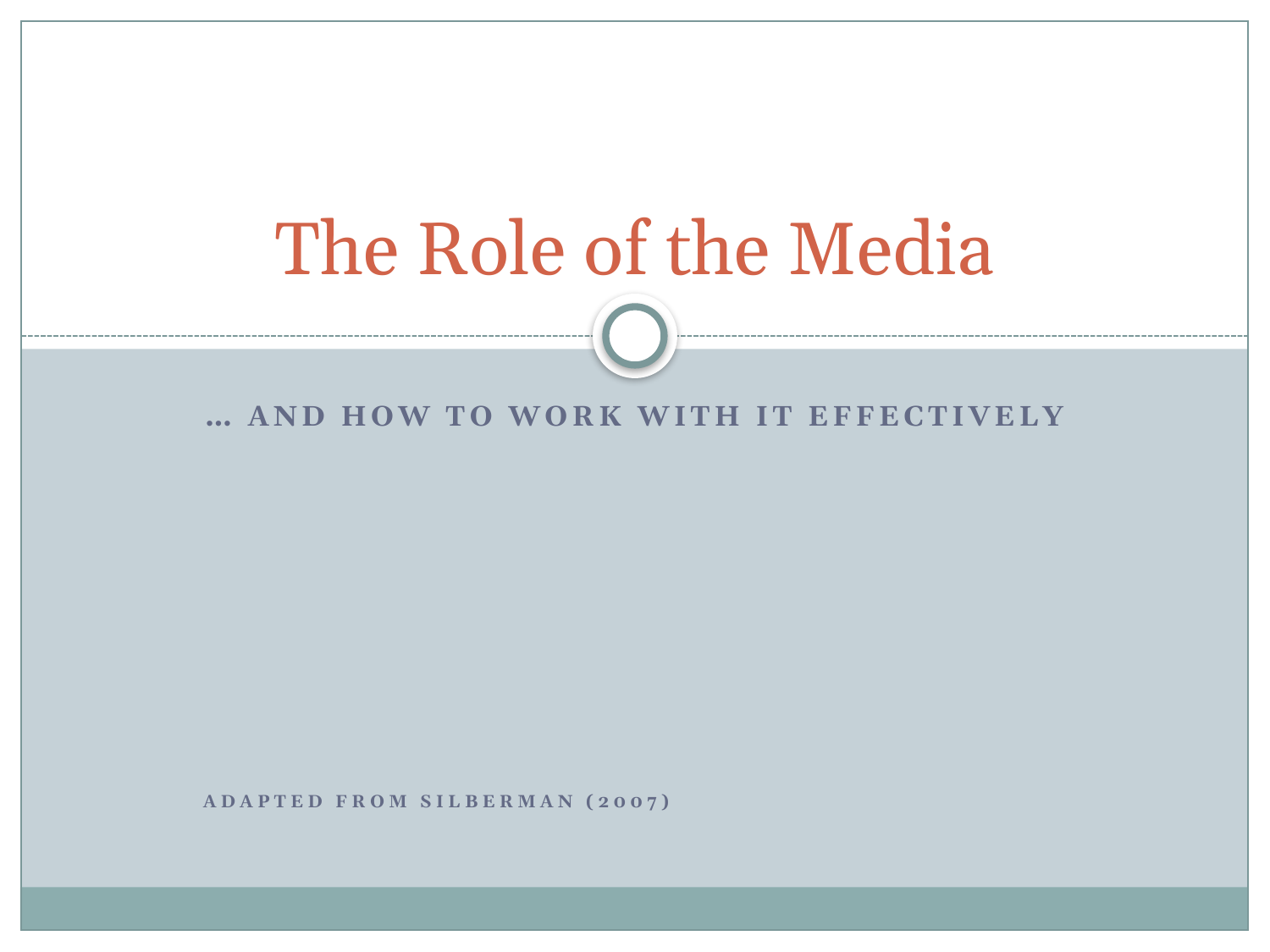

# The Role of the Media
… and how to work with it effectively

Adapted from silberman (2007)